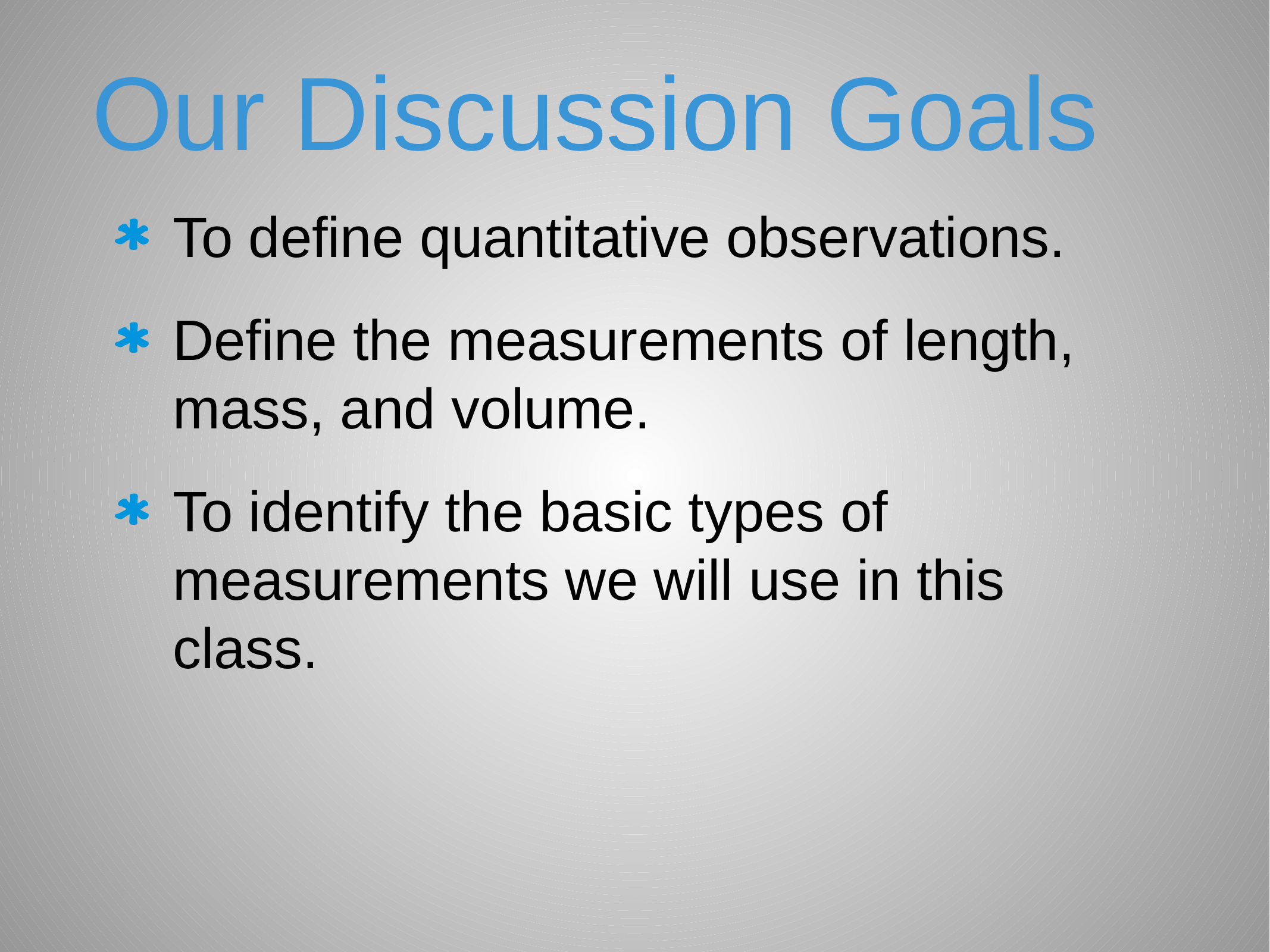

# Our Discussion Goals
To define quantitative observations.
Define the measurements of length, mass, and volume.
To identify the basic types of measurements we will use in this class.